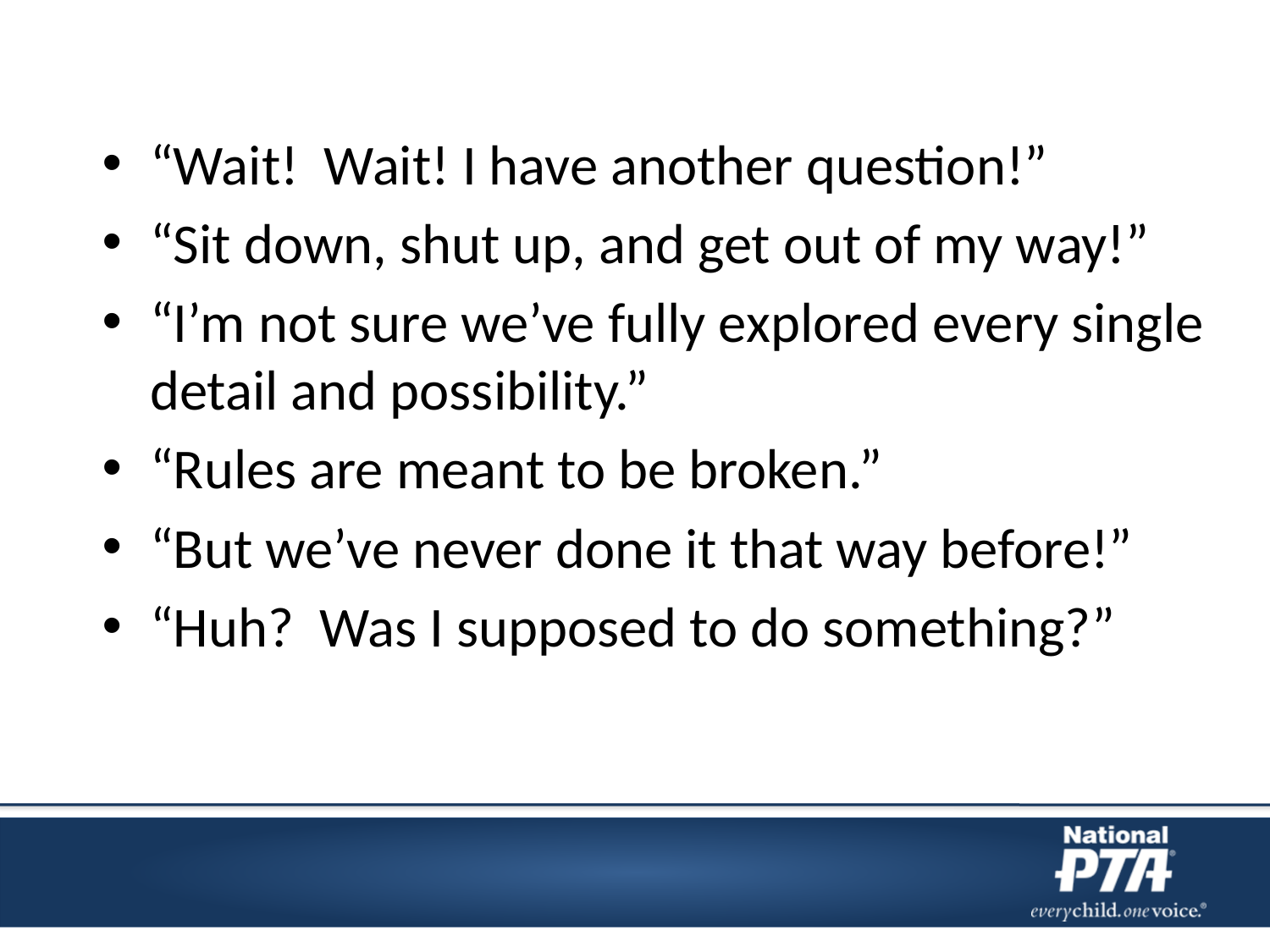

“Wait!  Wait! I have another question!”
“Sit down, shut up, and get out of my way!”
“I’m not sure we’ve fully explored every single detail and possibility.”
“Rules are meant to be broken.”
“But we’ve never done it that way before!”
“Huh?  Was I supposed to do something?”